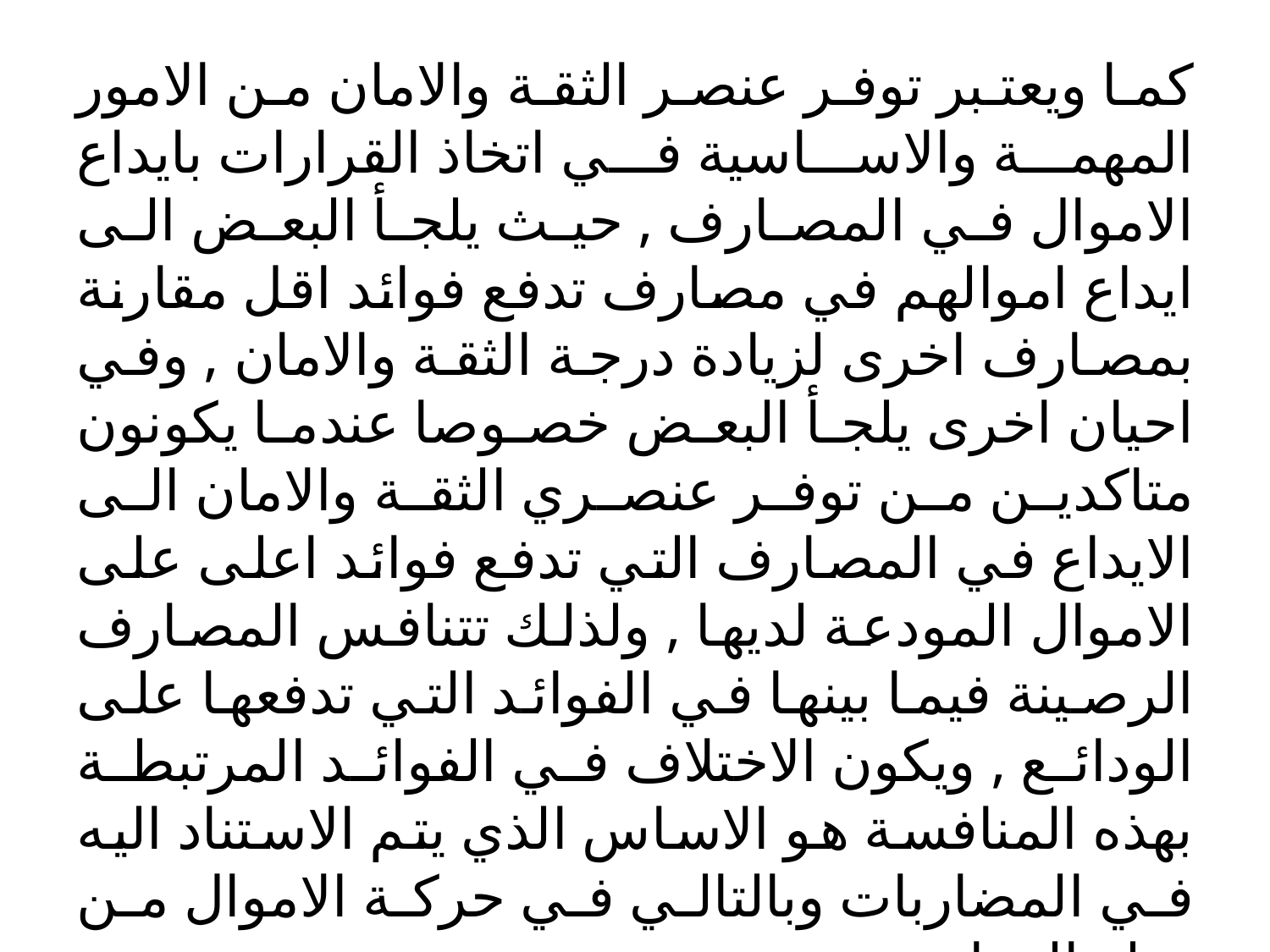

#
كما ويعتبر توفر عنصر الثقة والامان من الامور المهمة والاساسية في اتخاذ القرارات بايداع الاموال في المصارف , حيث يلجأ البعض الى ايداع اموالهم في مصارف تدفع فوائد اقل مقارنة بمصارف اخرى لزيادة درجة الثقة والامان , وفي احيان اخرى يلجأ البعض خصوصا عندما يكونون متاكدين من توفر عنصري الثقة والامان الى الايداع في المصارف التي تدفع فوائد اعلى على الاموال المودعة لديها , ولذلك تتنافس المصارف الرصينة فيما بينها في الفوائد التي تدفعها على الودائع , ويكون الاختلاف في الفوائد المرتبطة بهذه المنافسة هو الاساس الذي يتم الاستناد اليه في المضاربات وبالتالي في حركة الاموال من دولة الى اخرى .